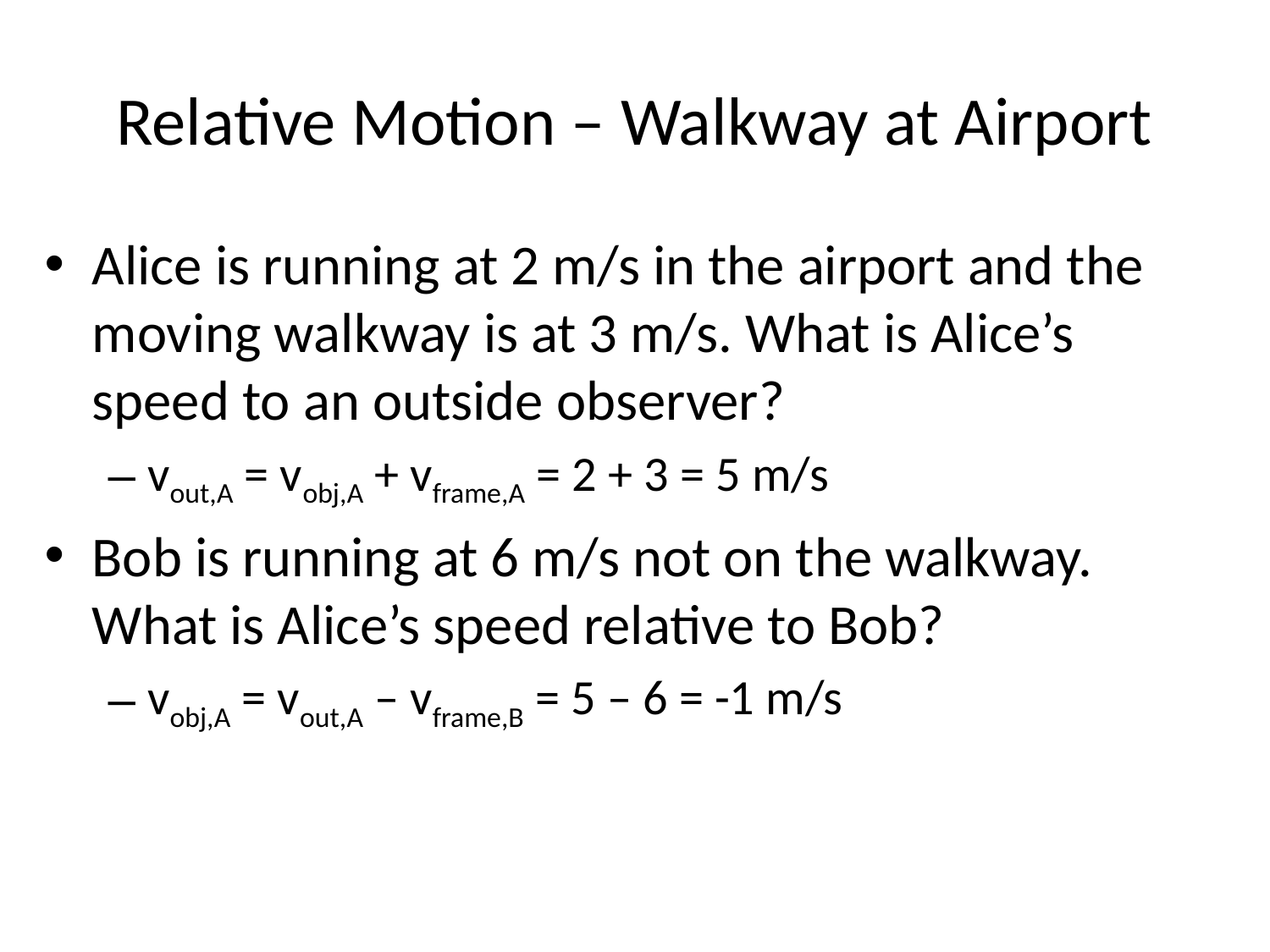

# Relative Motion – Walkway at Airport
Alice is running at 2 m/s in the airport and the moving walkway is at 3 m/s. What is Alice’s speed to an outside observer?
vout,A = vobj,A + vframe,A = 2 + 3 = 5 m/s
Bob is running at 6 m/s not on the walkway. What is Alice’s speed relative to Bob?
vobj,A = vout,A – vframe,B = 5 – 6 = -1 m/s